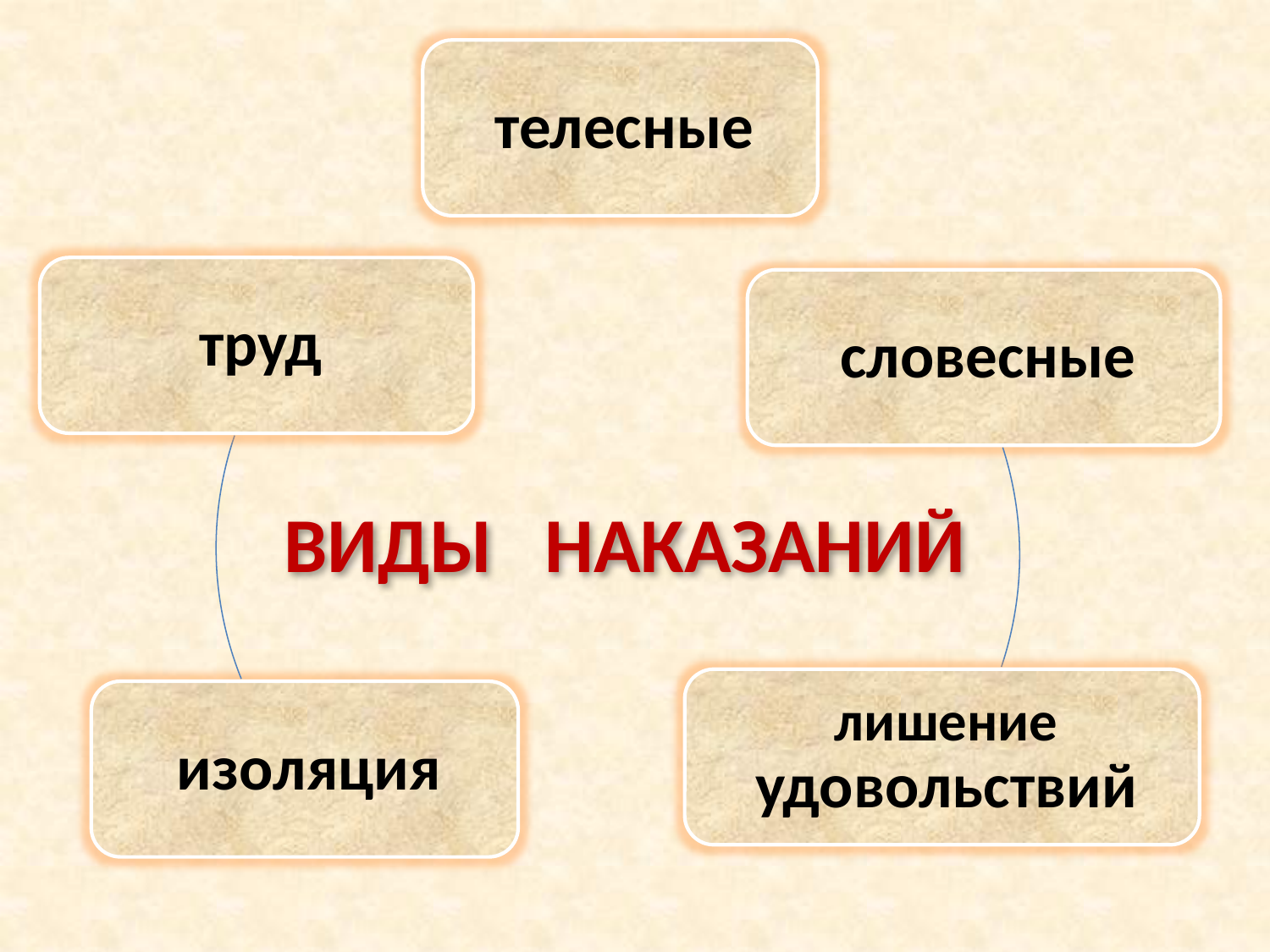

телесные
словесные
лишение удовольствий
изоляция
труд
# ВИДЫ   НАКАЗАНИЙ